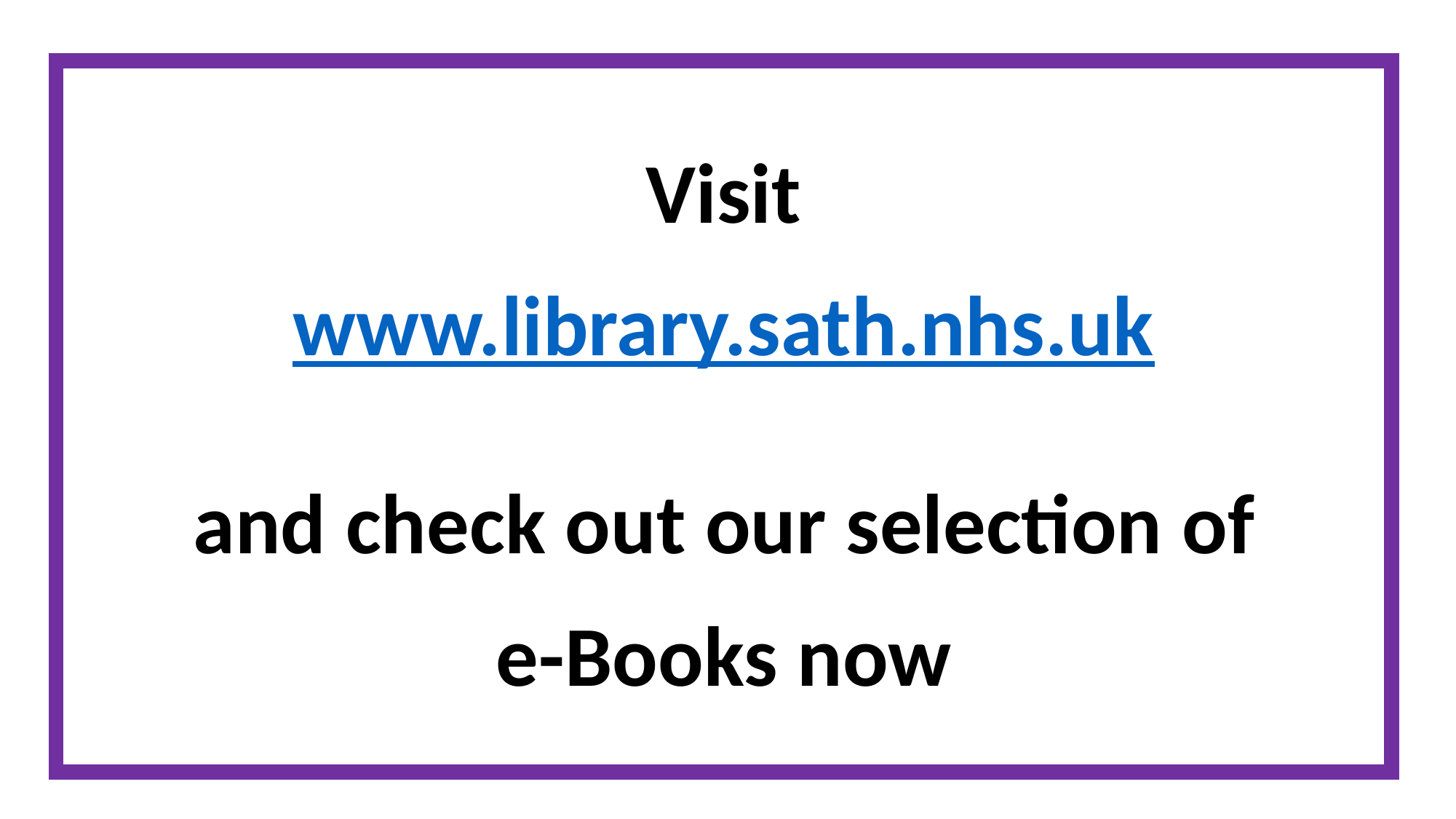

Visit
www.library.sath.nhs.uk

and check out our selection of
e-Books now